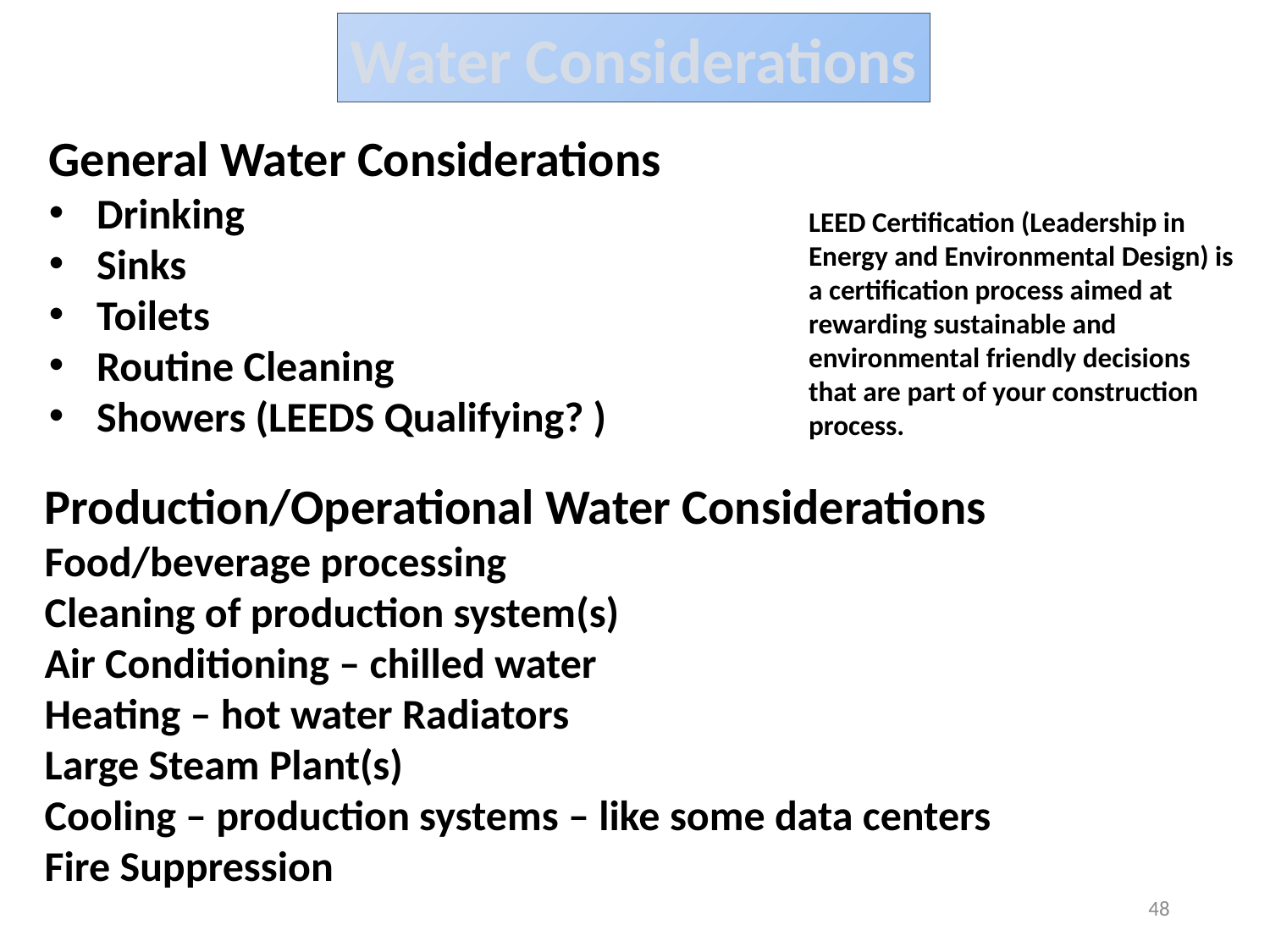

Water Considerations
General Water Considerations
Drinking
Sinks
Toilets
Routine Cleaning
Showers (LEEDS Qualifying? )
LEED Certification (Leadership in Energy and Environmental Design) is a certification process aimed at rewarding sustainable and environmental friendly decisions that are part of your construction process.
Production/Operational Water Considerations
Food/beverage processing
Cleaning of production system(s)
Air Conditioning – chilled water
Heating – hot water Radiators
Large Steam Plant(s)
Cooling – production systems – like some data centers
Fire Suppression
48